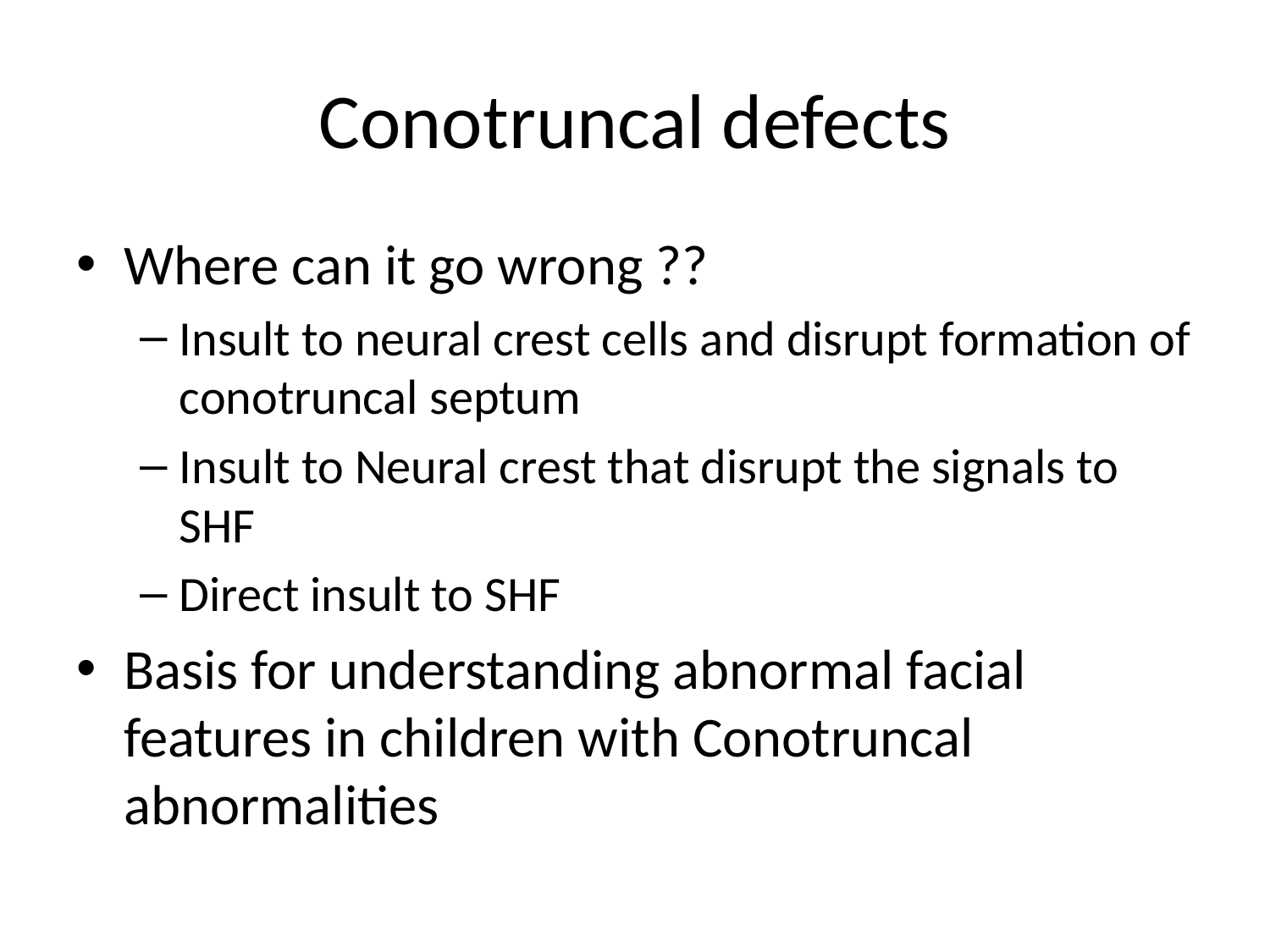

# Conotruncal defects
Where can it go wrong ??
Insult to neural crest cells and disrupt formation of conotruncal septum
Insult to Neural crest that disrupt the signals to SHF
Direct insult to SHF
Basis for understanding abnormal facial features in children with Conotruncal abnormalities